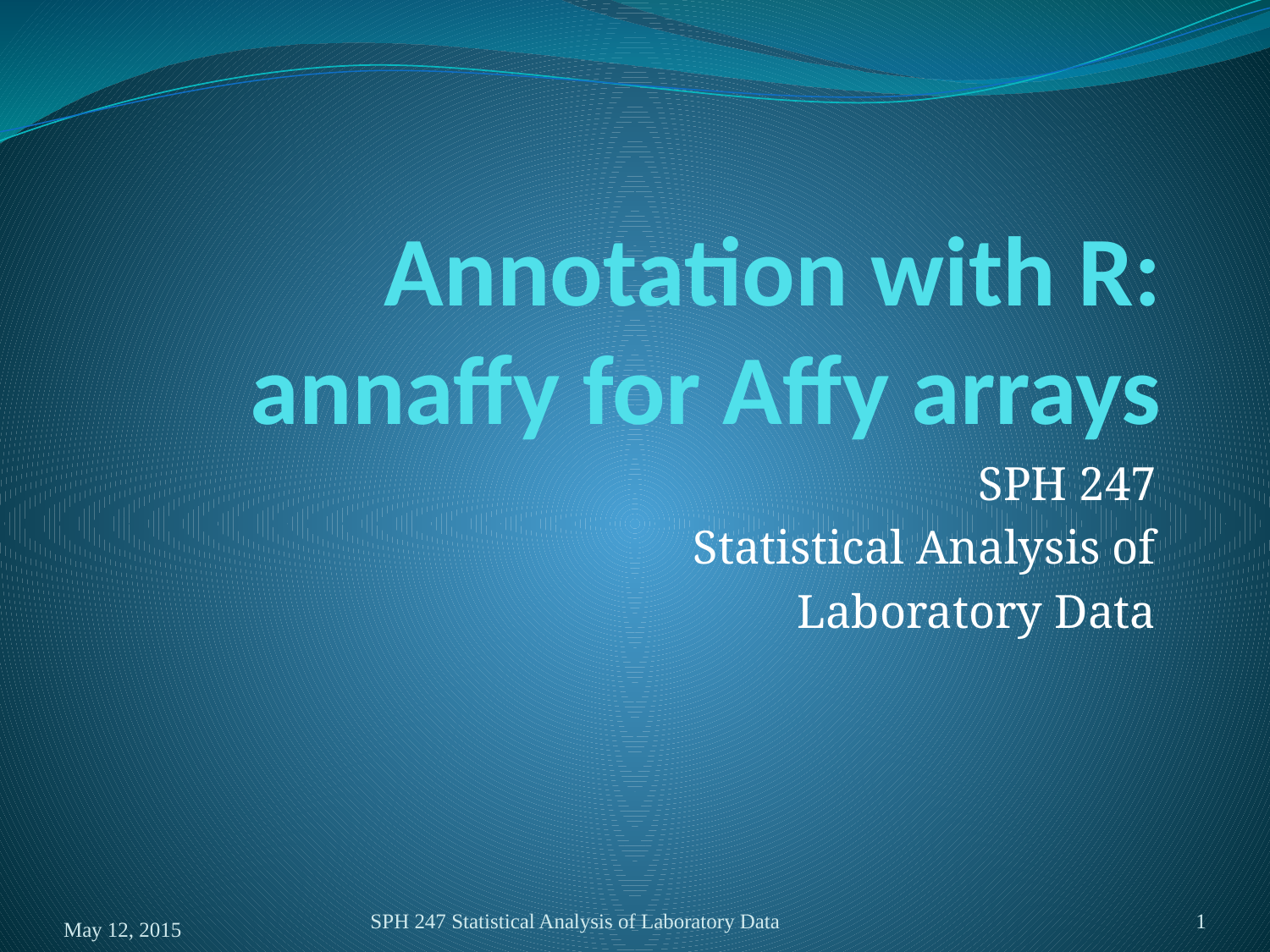

# Annotation with R: annaffy for Affy arrays
SPH 247
Statistical Analysis of
Laboratory Data
SPH 247 Statistical Analysis of Laboratory Data
1
May 12, 2015